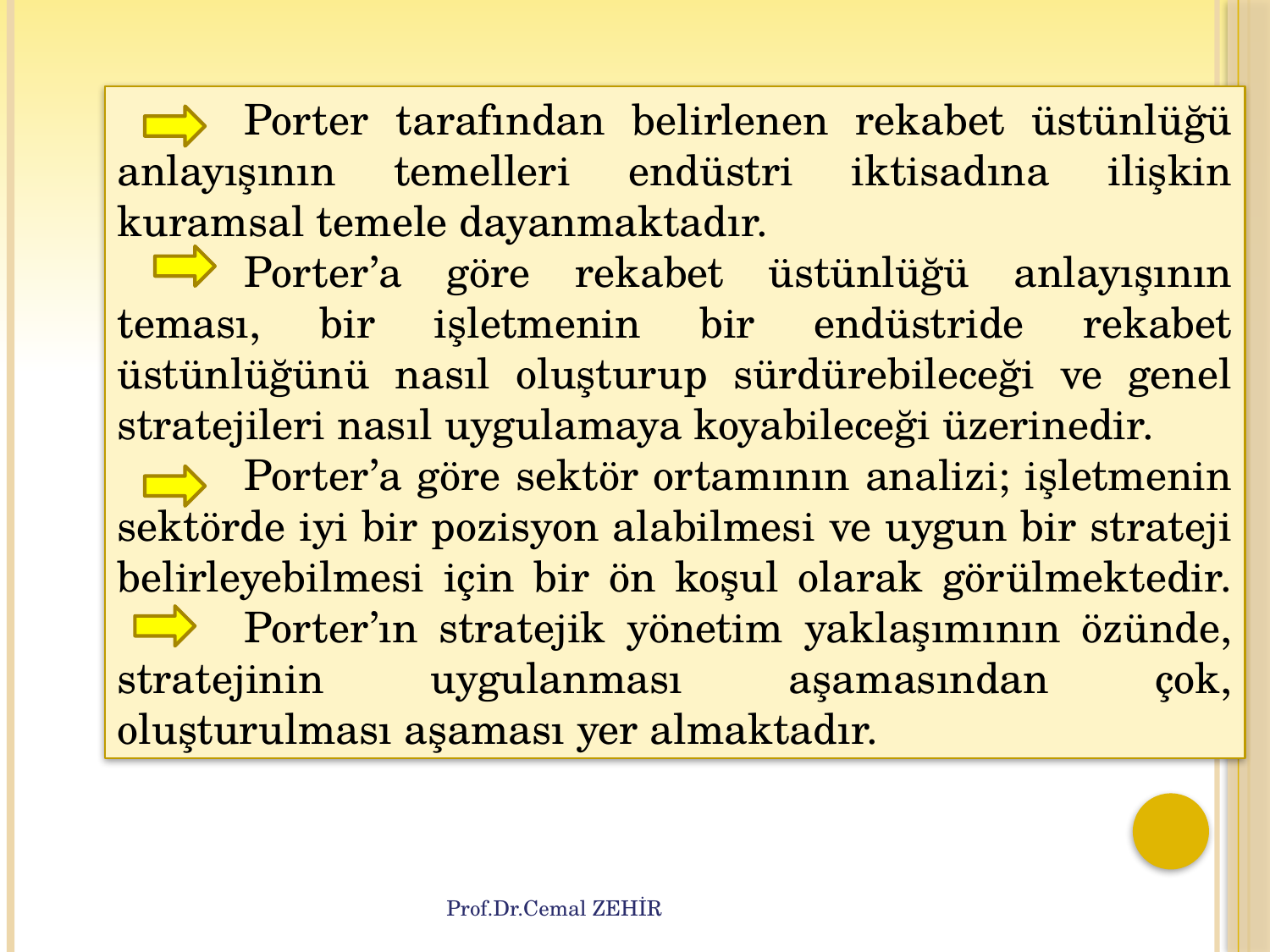

Porter tarafından belirlenen rekabet üstünlüğü anlayışının temelleri endüstri iktisadına ilişkin kuramsal temele dayanmaktadır.
	Porter’a göre rekabet üstünlüğü anlayışının teması, bir işletmenin bir endüstride rekabet üstünlüğünü nasıl oluşturup sürdürebileceği ve genel stratejileri nasıl uygulamaya koyabileceği üzerinedir.
	Porter’a göre sektör ortamının analizi; işletmenin sektörde iyi bir pozisyon alabilmesi ve uygun bir strateji belirleyebilmesi için bir ön koşul olarak görülmektedir. 	Porter’ın stratejik yönetim yaklaşımının özünde, stratejinin uygulanması aşamasından çok, oluşturulması aşaması yer almaktadır.

Prof.Dr.Cemal ZEHİR
55